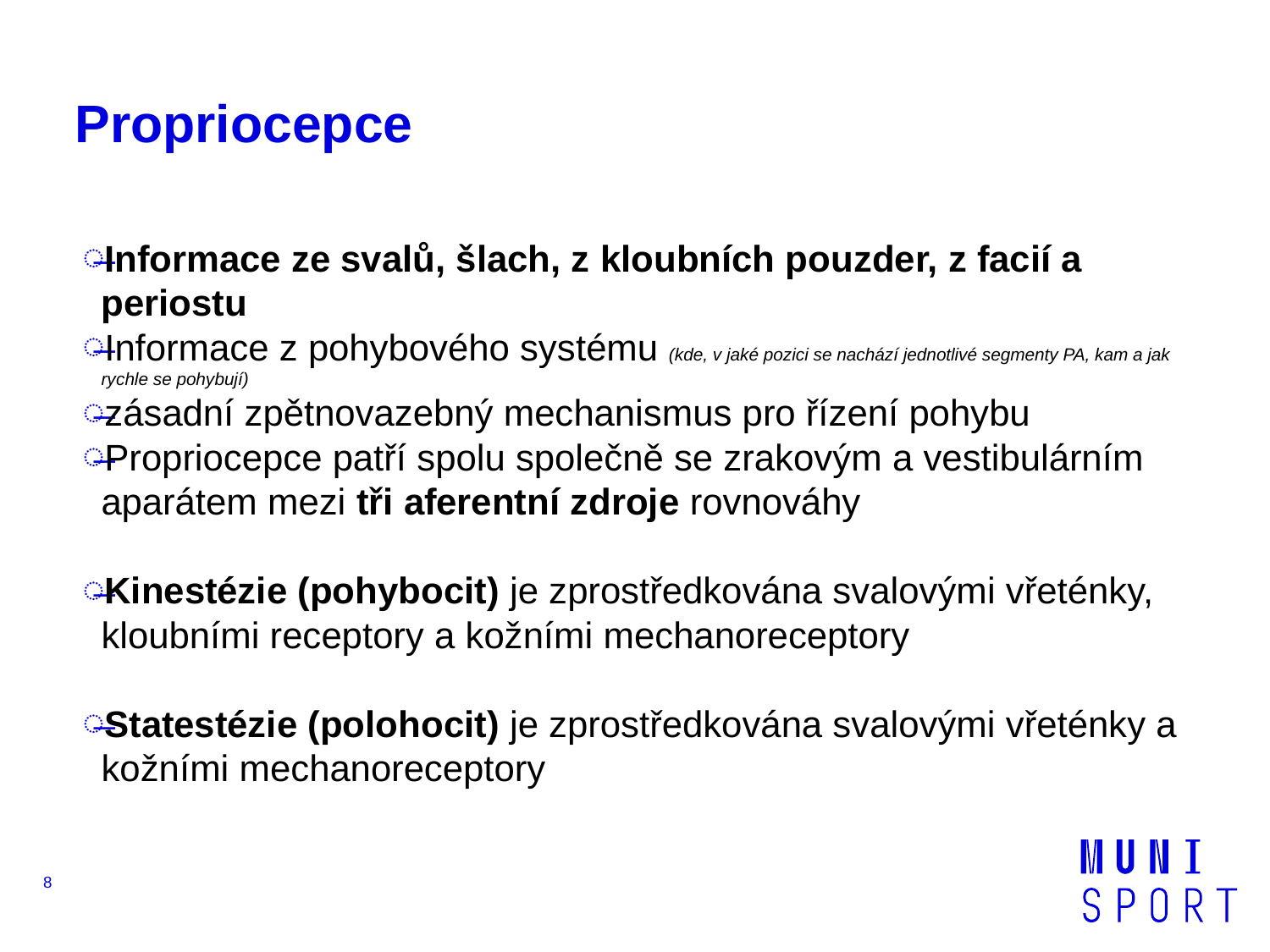

# Propriocepce
Informace ze svalů, šlach, z kloubních pouzder, z facií a periostu
Informace z pohybového systému (kde, v jaké pozici se nachází jednotlivé segmenty PA, kam a jak rychle se pohybují)
zásadní zpětnovazebný mechanismus pro řízení pohybu
Propriocepce patří spolu společně se zrakovým a vestibulárním aparátem mezi tři aferentní zdroje rovnováhy

Kinestézie (pohybocit) je zprostředkována svalovými vřeténky, kloubními receptory a kožními mechanoreceptory

Statestézie (polohocit) je zprostředkována svalovými vřeténky a kožními mechanoreceptory
8